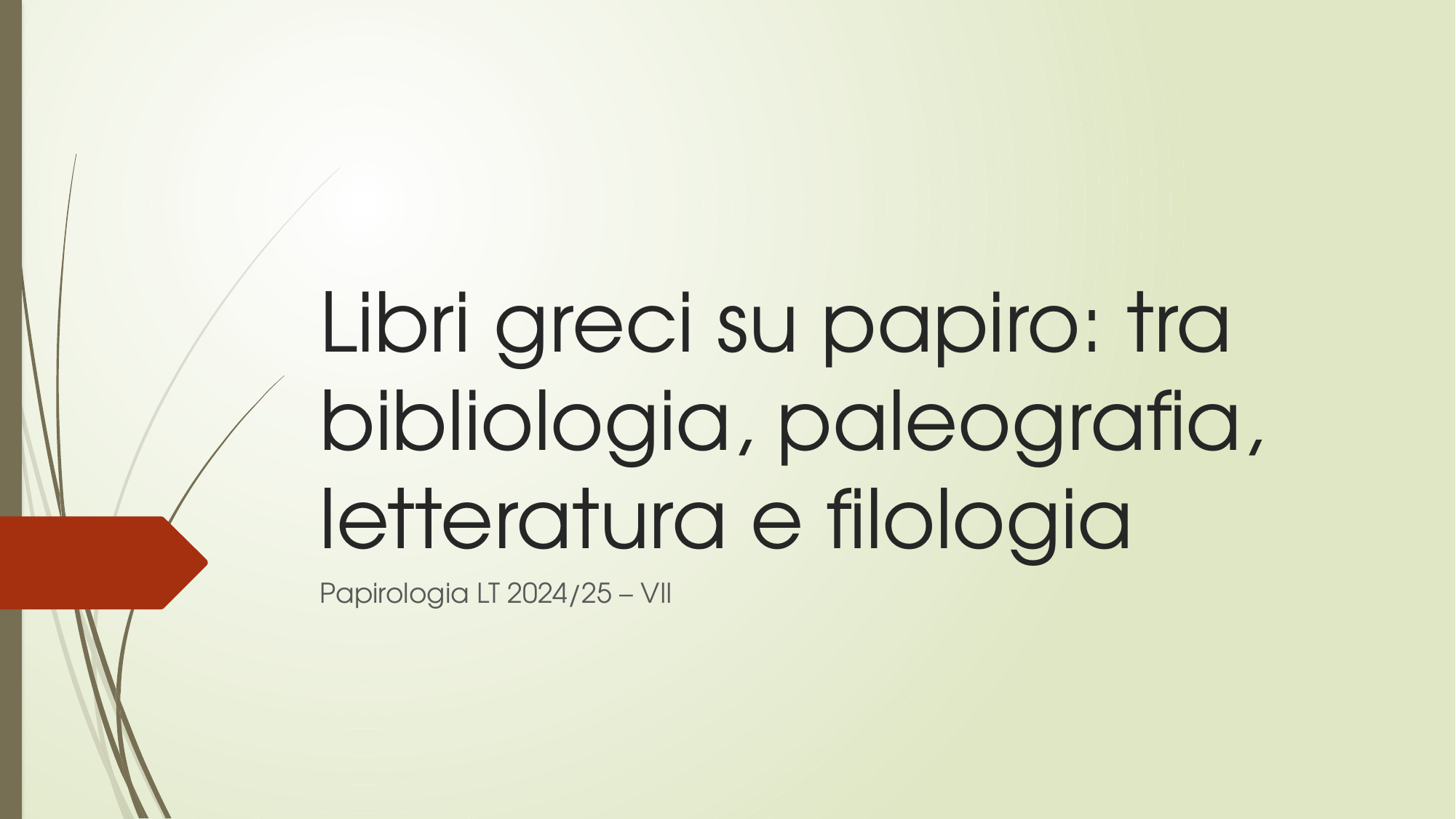

# Libri greci su papiro: tra bibliologia, paleografia, letteratura e filologia
Papirologia LT 2024/25 – VII